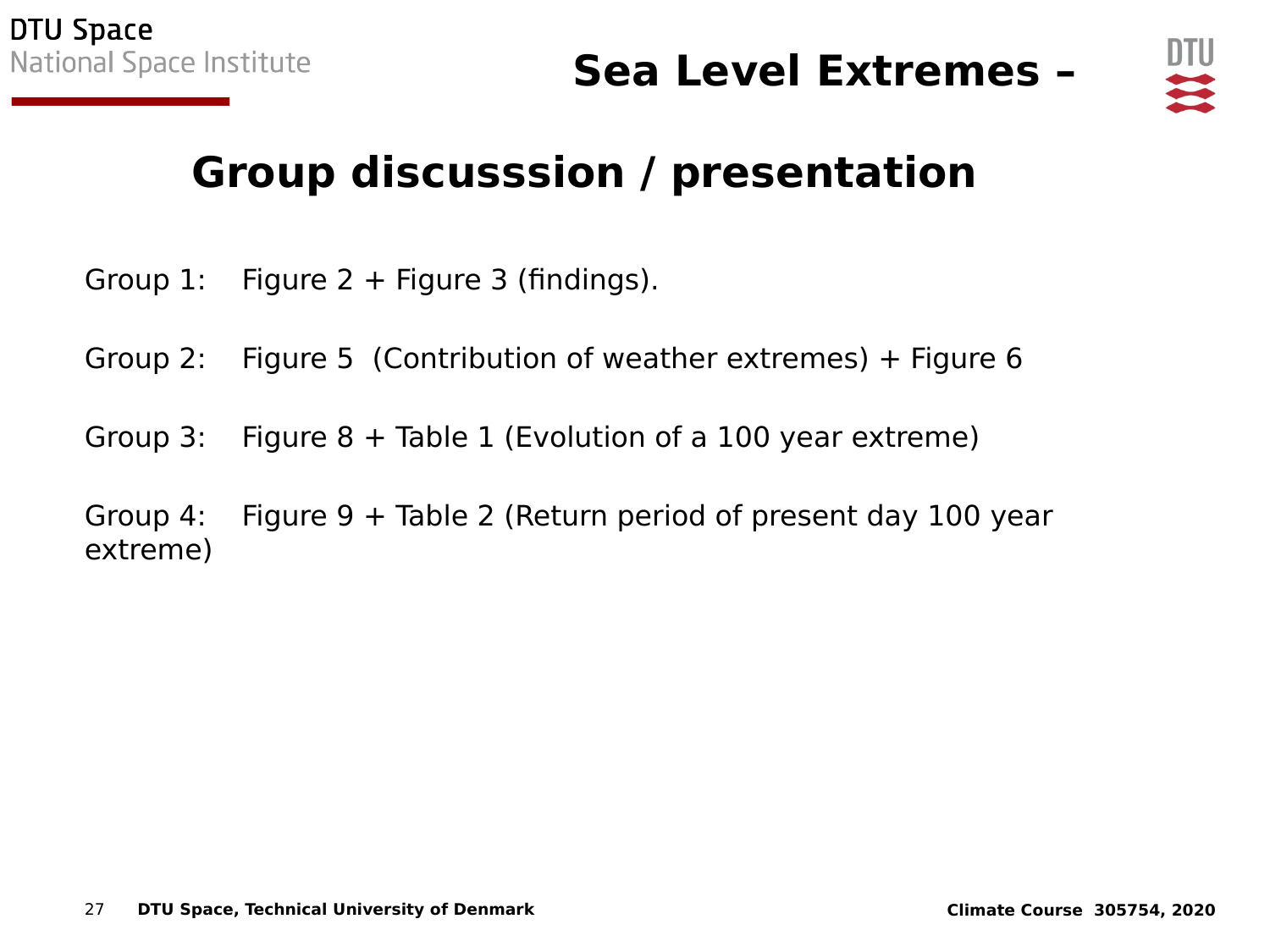

# Sea Level Extremes – Group discusssion / presentation

Group 1:    Figure 2 + Figure 3 (findings).

Group 2:    Figure 5  (Contribution of weather extremes) + Figure 6

Group 3:    Figure 8 + Table 1 (Evolution of a 100 year extreme)

Group 4:    Figure 9 + Table 2 (Return period of present day 100 year extreme)